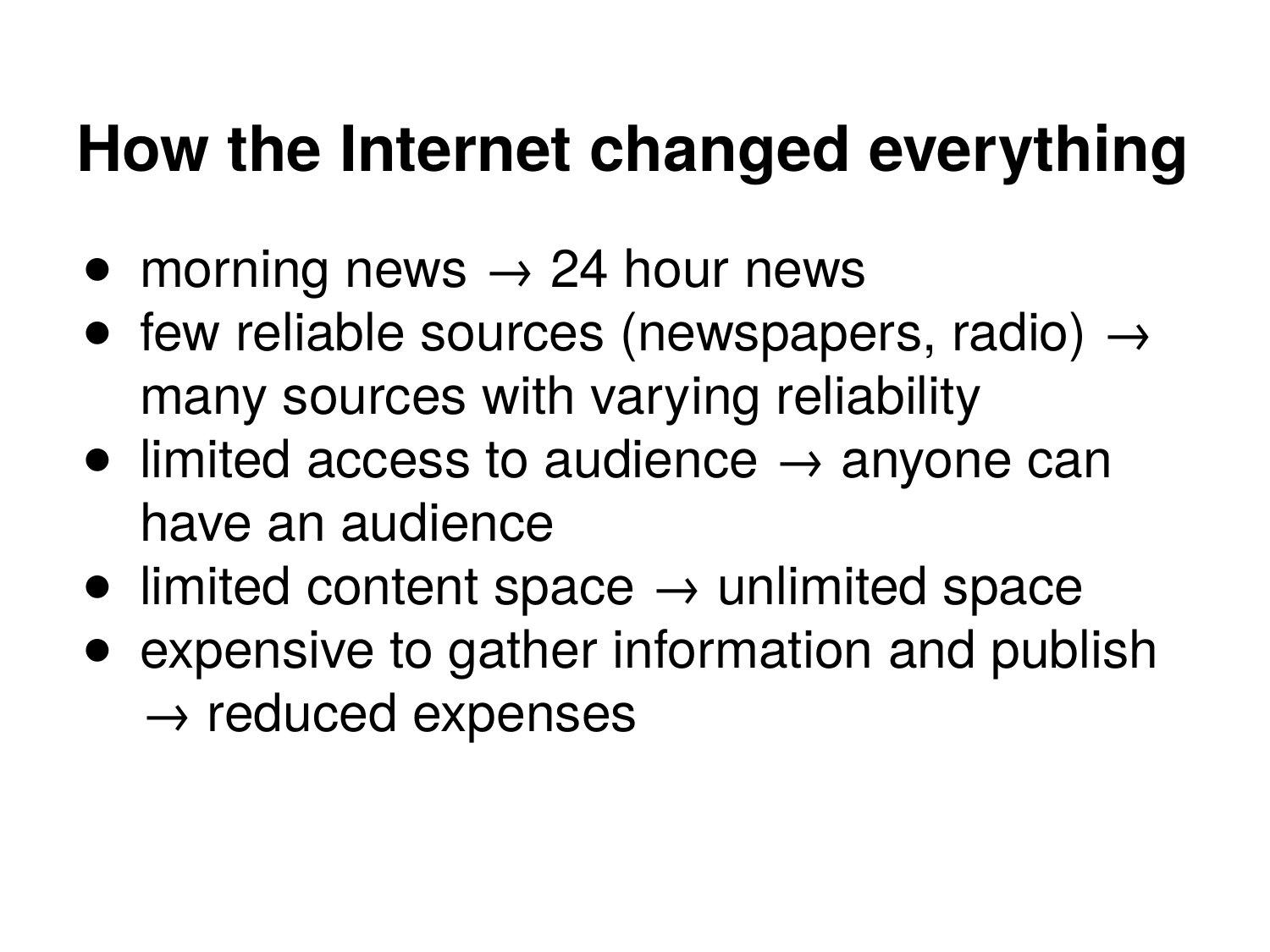

# How the Internet changed everything
morning news → 24 hour news
few reliable sources (newspapers, radio) → many sources with varying reliability
limited access to audience → anyone can have an audience
limited content space → unlimited space
expensive to gather information and publish → reduced expenses